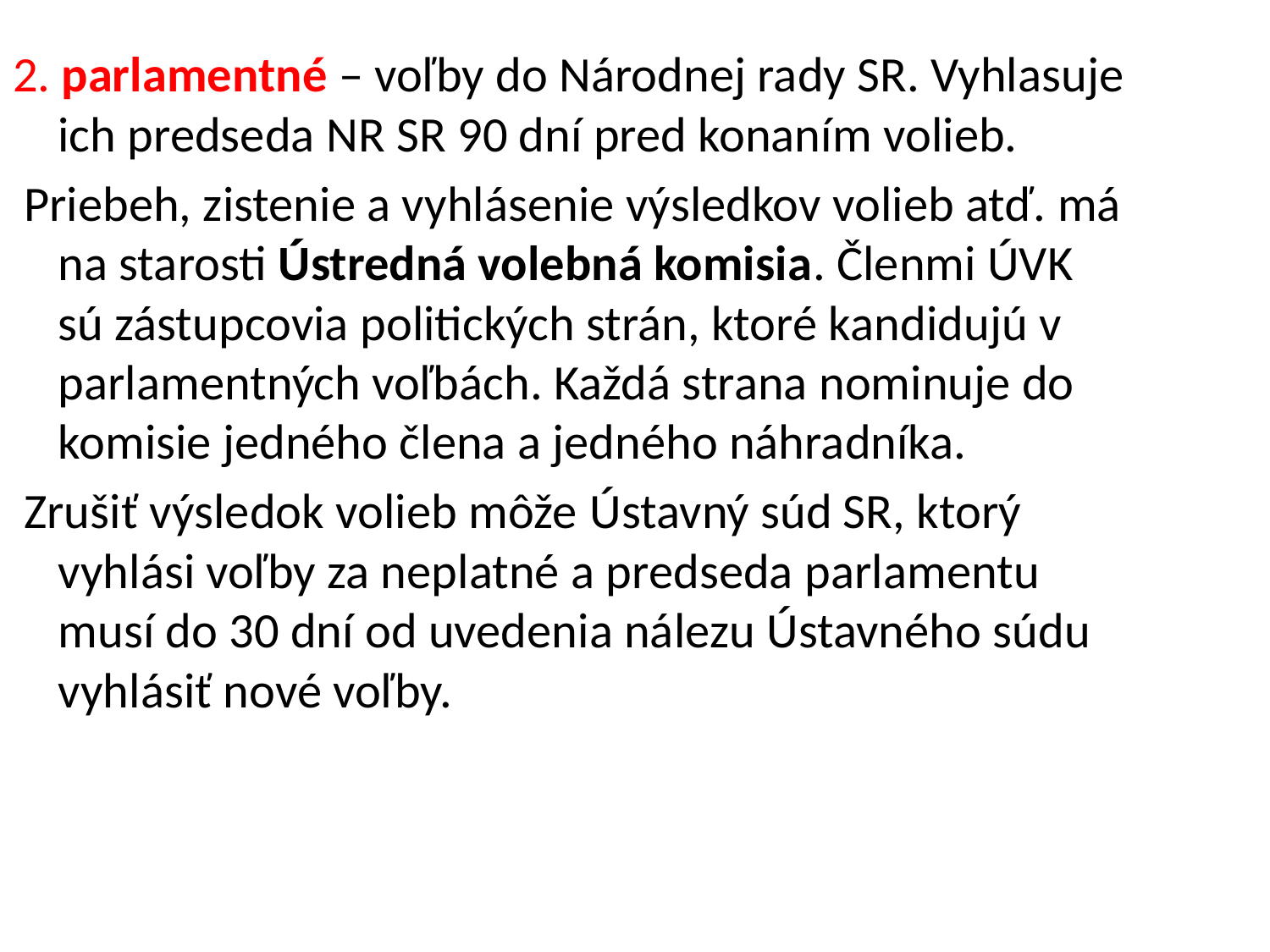

2. parlamentné – voľby do Národnej rady SR. Vyhlasuje ich predseda NR SR 90 dní pred konaním volieb.
 Priebeh, zistenie a vyhlásenie výsledkov volieb atď. má na starosti Ústredná volebná komisia. Členmi ÚVK sú zástupcovia politických strán, ktoré kandidujú v parlamentných voľbách. Každá strana nominuje do komisie jedného člena a jedného náhradníka.
 Zrušiť výsledok volieb môže Ústavný súd SR, ktorý vyhlási voľby za neplatné a predseda parlamentu musí do 30 dní od uvedenia nálezu Ústavného súdu vyhlásiť nové voľby.